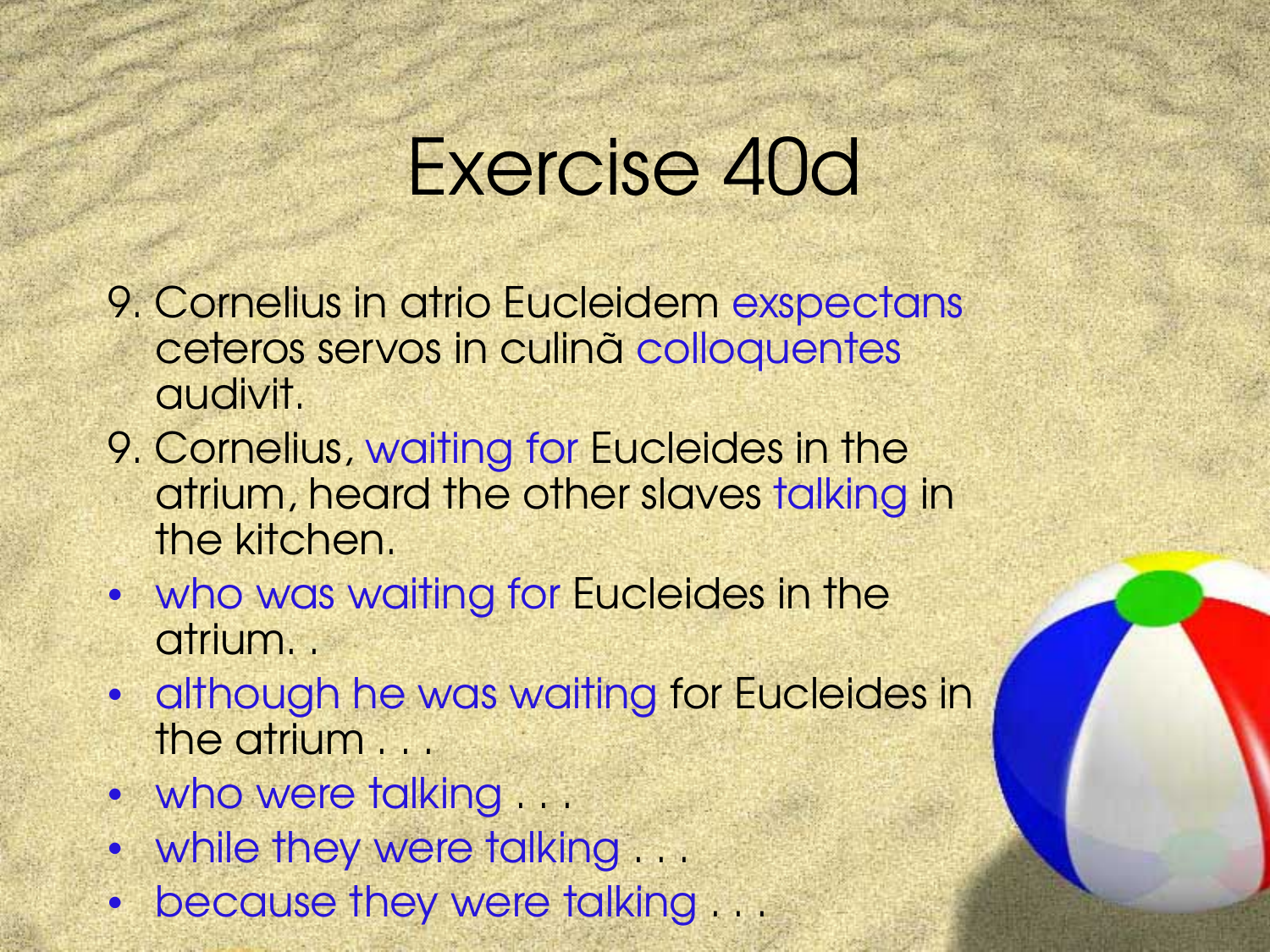

# Exercise 40d
9. Cornelius in atrio Eucleidem exspectans ceteros servos in culinã colloquentes audivit.
9. Cornelius, waiting for Eucleides in the atrium, heard the other slaves talking in the kitchen.
who was waiting for Eucleides in the atrium. .
although he was waiting for Eucleides in the atrium . . .
who were talking . . .
while they were talking . . .
because they were talking . . .